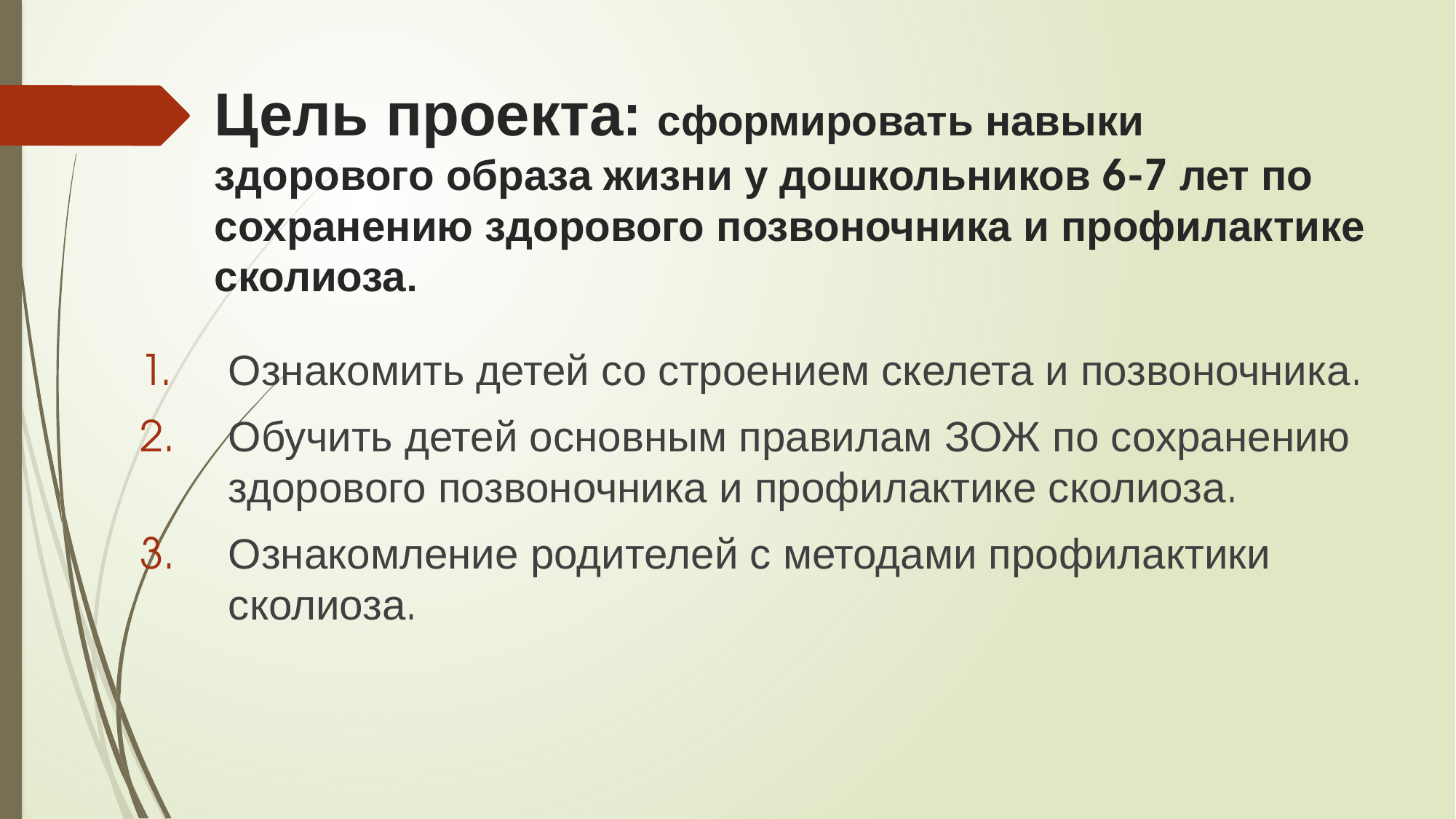

# Цель проекта: сформировать навыки здорового образа жизни у дошкольников 6-7 лет по сохранению здорового позвоночника и профилактике сколиоза.
Ознакомить детей со строением скелета и позвоночника.
Обучить детей основным правилам ЗОЖ по сохранению здорового позвоночника и профилактике сколиоза.
Ознакомление родителей с методами профилактики сколиоза.